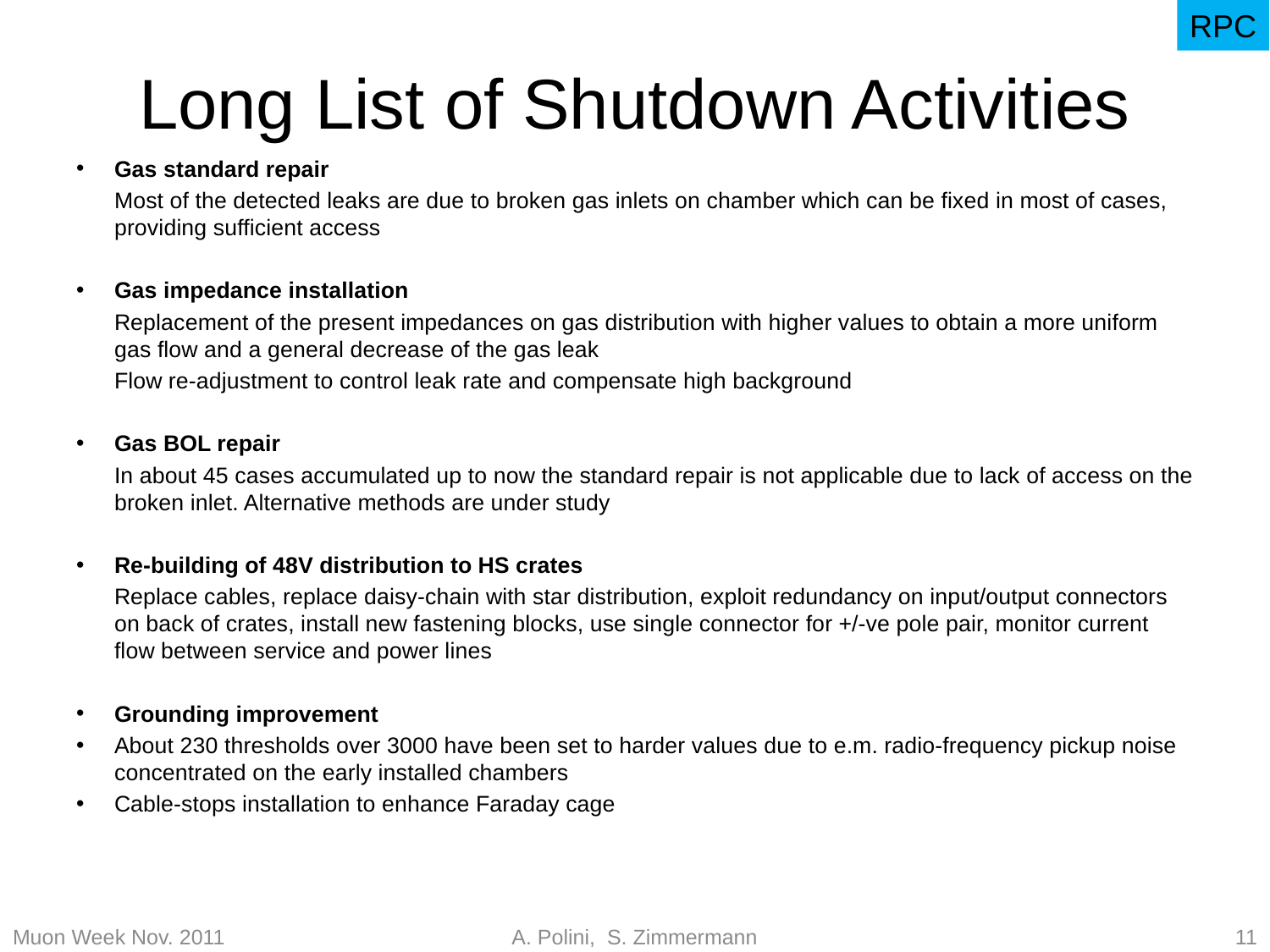

RPC
# Long List of Shutdown Activities
Gas standard repair
	Most of the detected leaks are due to broken gas inlets on chamber which can be fixed in most of cases, providing sufficient access

Gas impedance installation
	Replacement of the present impedances on gas distribution with higher values to obtain a more uniform gas flow and a general decrease of the gas leak
	Flow re-adjustment to control leak rate and compensate high background

Gas BOL repair
	In about 45 cases accumulated up to now the standard repair is not applicable due to lack of access on the broken inlet. Alternative methods are under study

Re-building of 48V distribution to HS crates
	Replace cables, replace daisy-chain with star distribution, exploit redundancy on input/output connectors on back of crates, install new fastening blocks, use single connector for +/-ve pole pair, monitor current flow between service and power lines

Grounding improvement
About 230 thresholds over 3000 have been set to harder values due to e.m. radio-frequency pickup noise concentrated on the early installed chambers
Cable-stops installation to enhance Faraday cage

Muon Week Nov. 2011
A. Polini,  S. Zimmermann
11